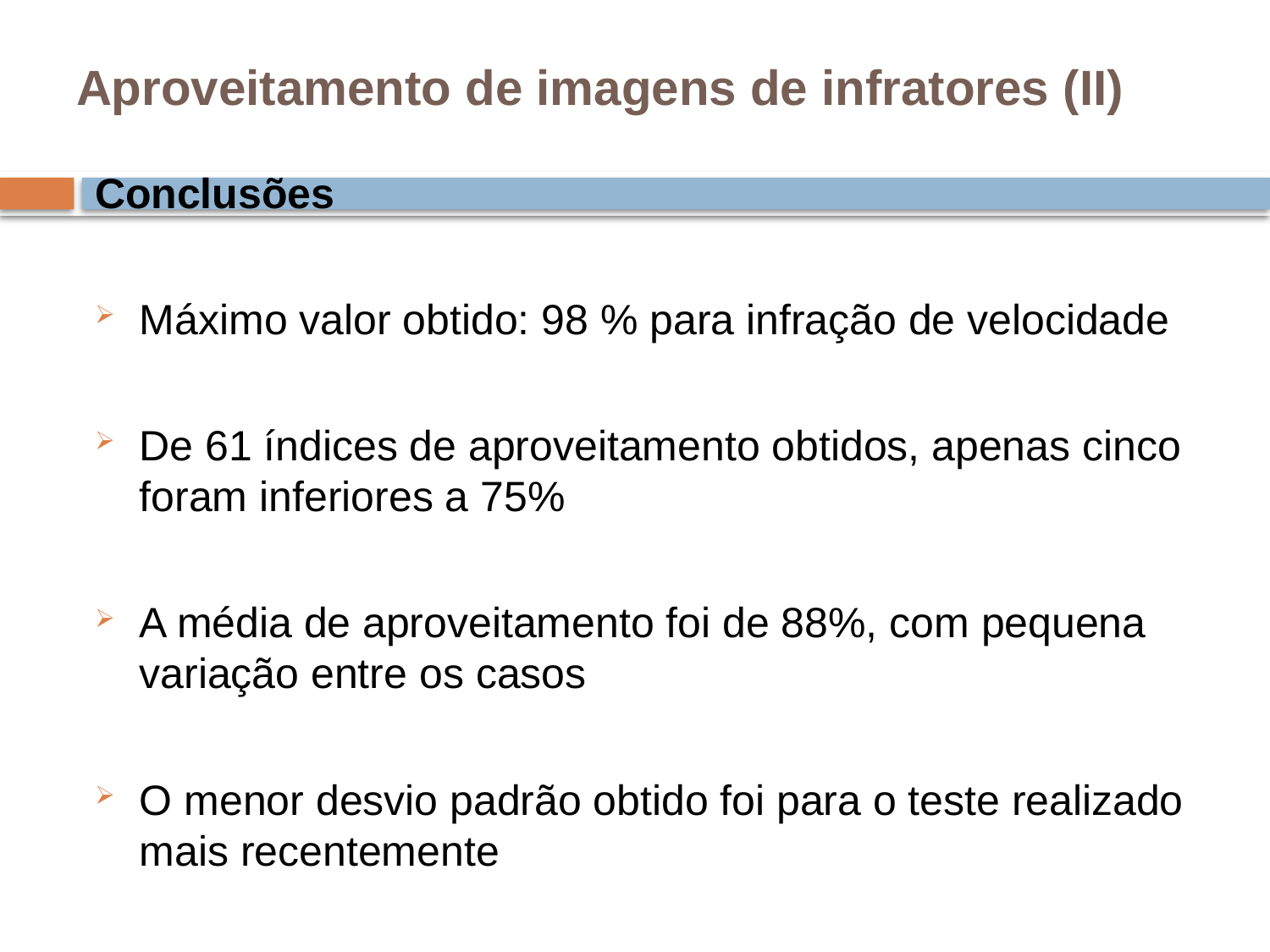

# Aproveitamento de imagens de infratores (II)
Conclusões

Máximo valor obtido: 98 % para infração de velocidade

De 61 índices de aproveitamento obtidos, apenas cinco foram inferiores a 75%

A média de aproveitamento foi de 88%, com pequena variação entre os casos

O menor desvio padrão obtido foi para o teste realizado mais recentemente